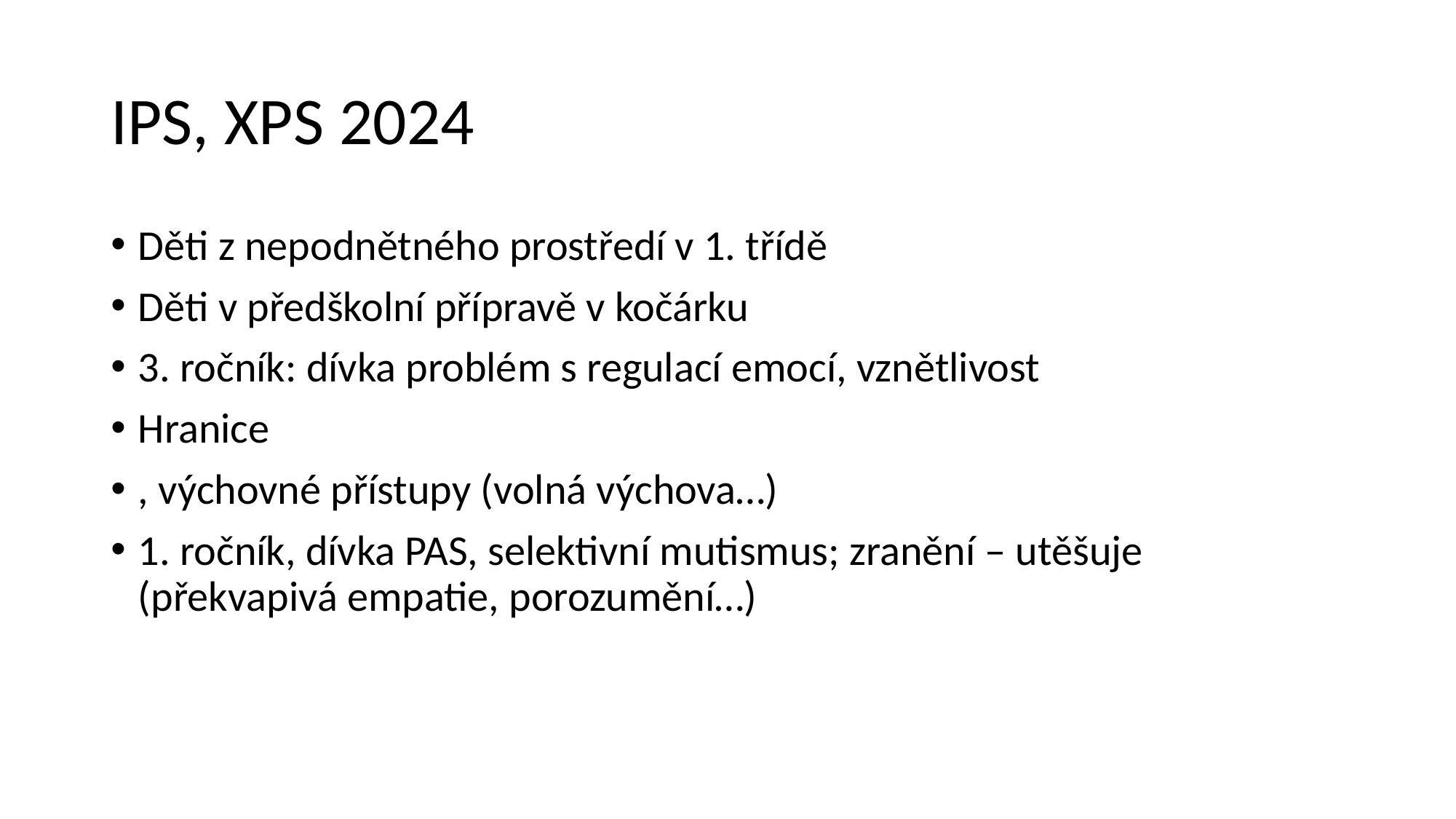

# IPS, XPS 2024
Děti z nepodnětného prostředí v 1. třídě
Děti v předškolní přípravě v kočárku
3. ročník: dívka problém s regulací emocí, vznětlivost
Hranice
, výchovné přístupy (volná výchova…)
1. ročník, dívka PAS, selektivní mutismus; zranění – utěšuje (překvapivá empatie, porozumění…)